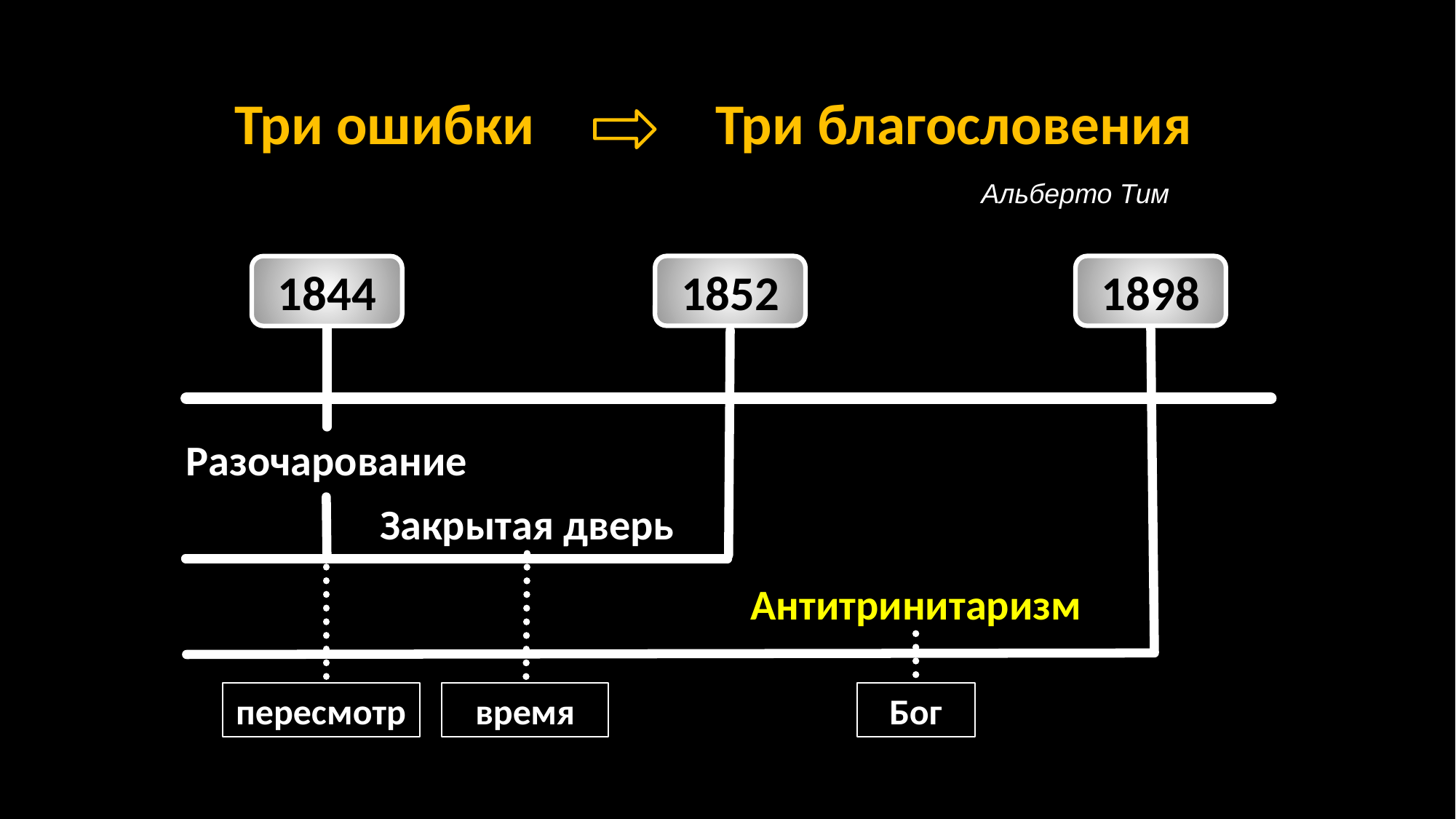

Три благословения
Три ошибки

Альберто Тим
1852
1898
1844
Разочарование
Закрытая дверь
Антитринитаризм
пересмотр
время
Бог